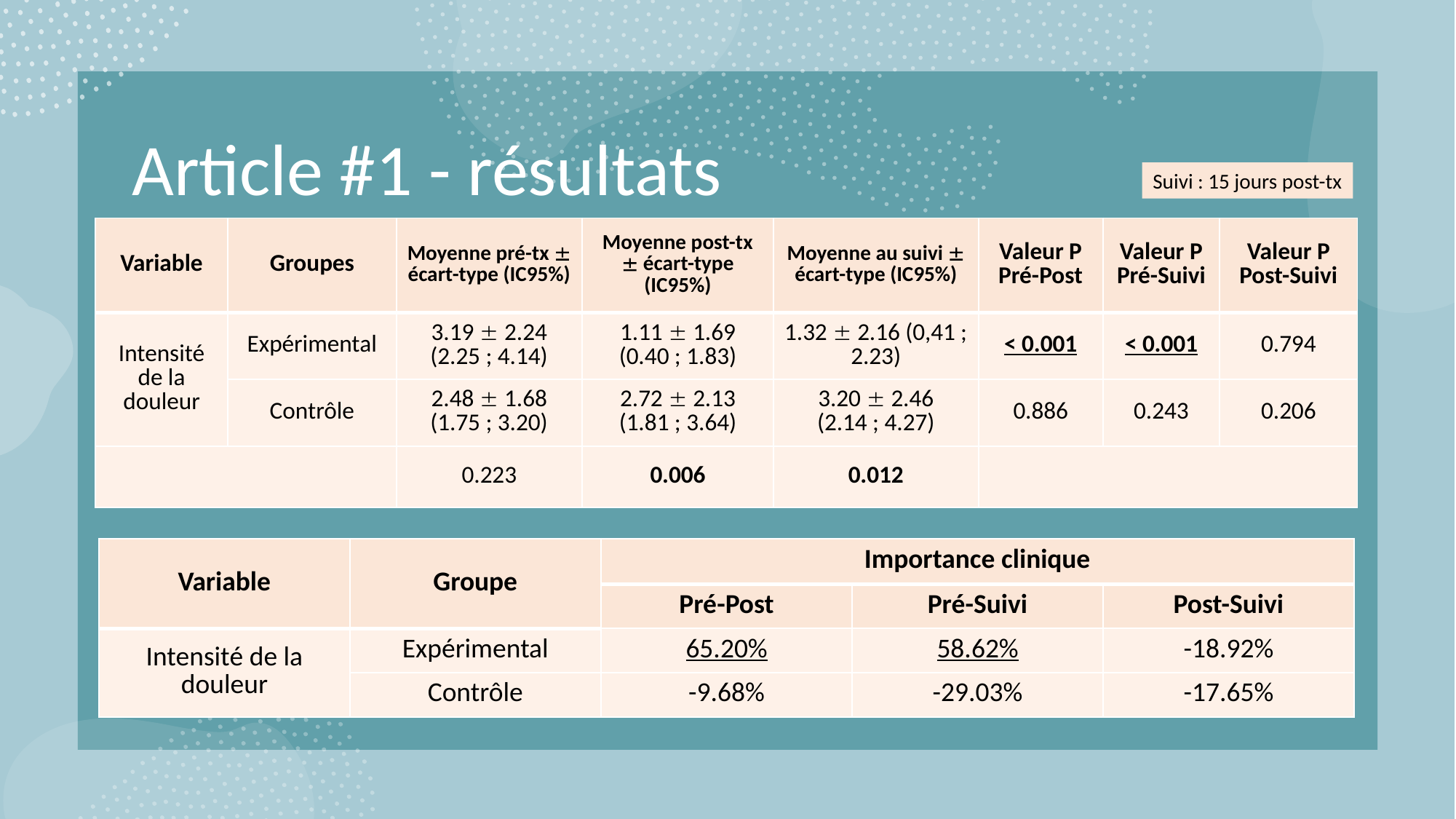

# Article #1 - résultats
Suivi : 15 jours post-tx
| Variable | Groupes | Moyenne pré-tx ± écart-type (IC95%) | Moyenne post-tx ± écart-type (IC95%) | Moyenne au suivi ± écart-type (IC95%) | Valeur P Pré-Post | Valeur P Pré-Suivi | Valeur P Post-Suivi |
| --- | --- | --- | --- | --- | --- | --- | --- |
| Intensité de la douleur | Expérimental | 3.19 ± 2.24 (2.25 ; 4.14) | 1.11 ± 1.69 (0.40 ; 1.83) | 1.32 ± 2.16 (0,41 ; 2.23) | < 0.001 | < 0.001 | 0.794 |
|  | Contrôle | 2.48 ± 1.68 (1.75 ; 3.20) | 2.72 ± 2.13 (1.81 ; 3.64) | 3.20 ± 2.46 (2.14 ; 4.27) | 0.886 | 0.243 | 0.206 |
|  |  | 0.223 | 0.006 | 0.012 |  |  |  |
| Variable | Groupe | Importance clinique |  |  |
| --- | --- | --- | --- | --- |
|  |  | Pré-Post | Pré-Suivi | Post-Suivi |
| Intensité de la douleur | Expérimental | 65.20% | 58.62% | -18.92% |
|  | Contrôle | -9.68% | -29.03% | -17.65% |